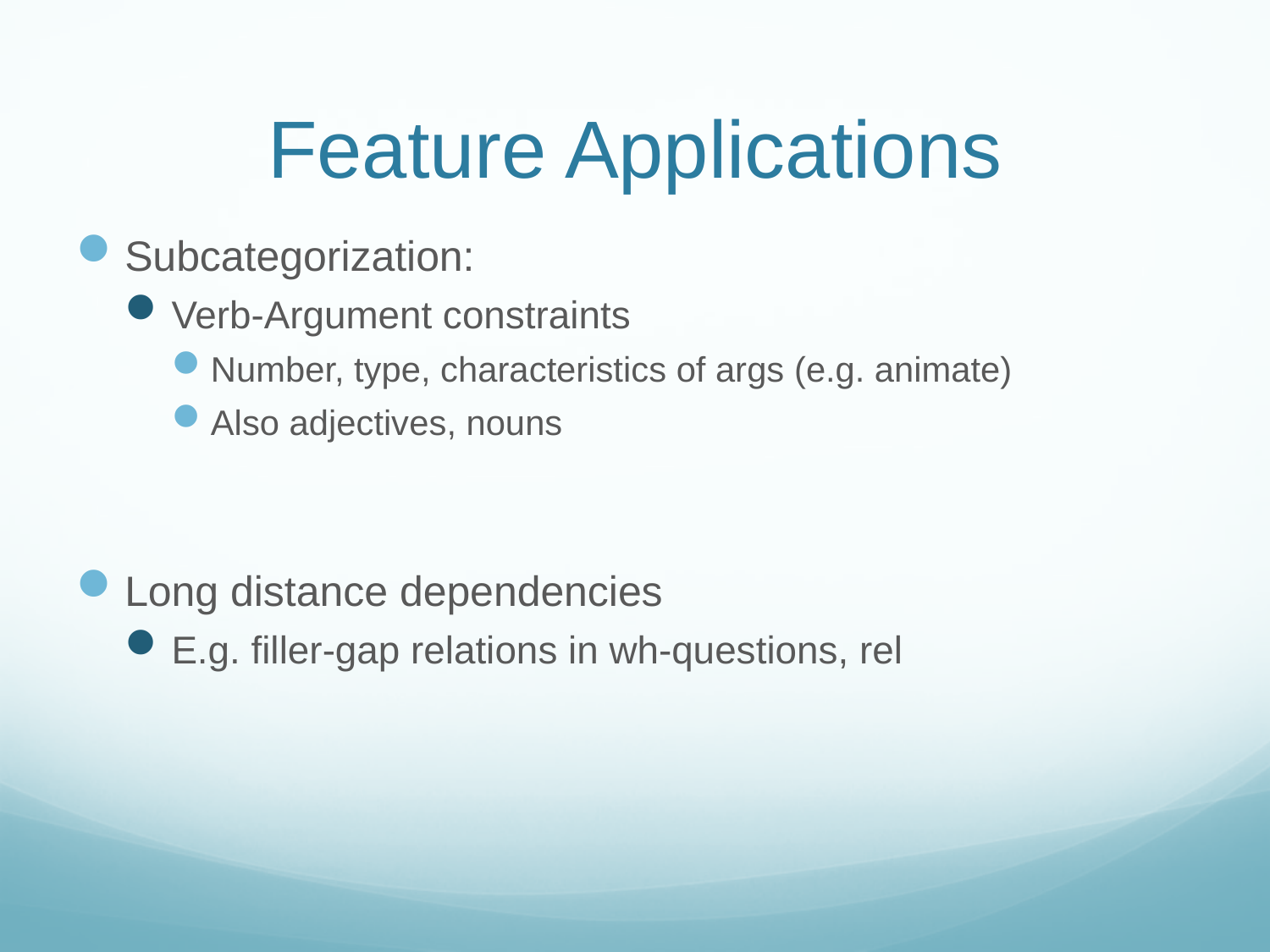

# Feature Applications
Subcategorization:
Verb-Argument constraints
Number, type, characteristics of args (e.g. animate)
Also adjectives, nouns

Long distance dependencies
E.g. filler-gap relations in wh-questions, rel